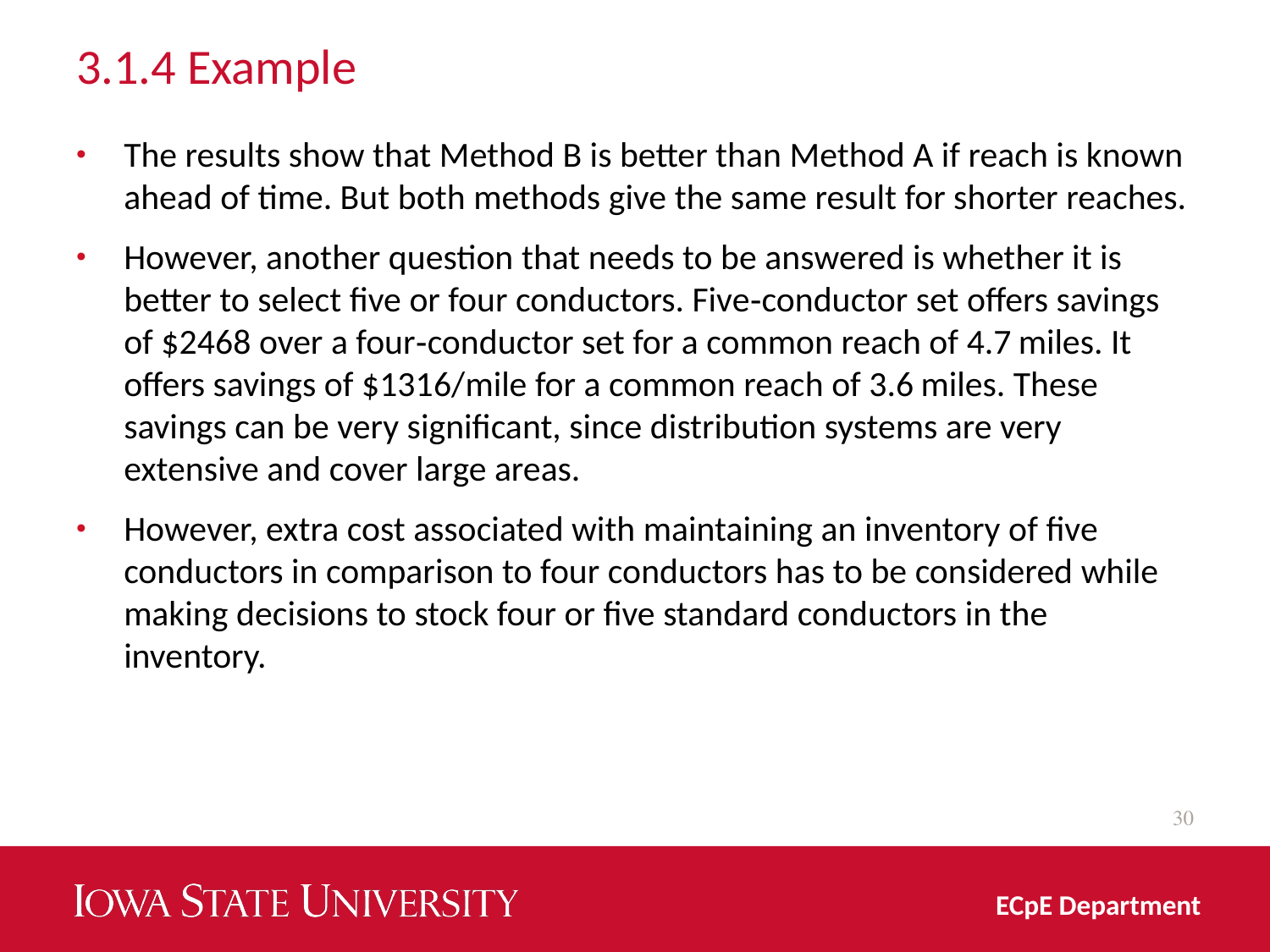

# 3.1.4 Example
The results show that Method B is better than Method A if reach is known ahead of time. But both methods give the same result for shorter reaches.
However, another question that needs to be answered is whether it is better to select five or four conductors. Five‐conductor set offers savings of $2468 over a four‐conductor set for a common reach of 4.7 miles. It offers savings of $1316/mile for a common reach of 3.6 miles. These savings can be very significant, since distribution systems are very extensive and cover large areas.
However, extra cost associated with maintaining an inventory of five conductors in comparison to four conductors has to be considered while making decisions to stock four or five standard conductors in the inventory.
30
ECpE Department